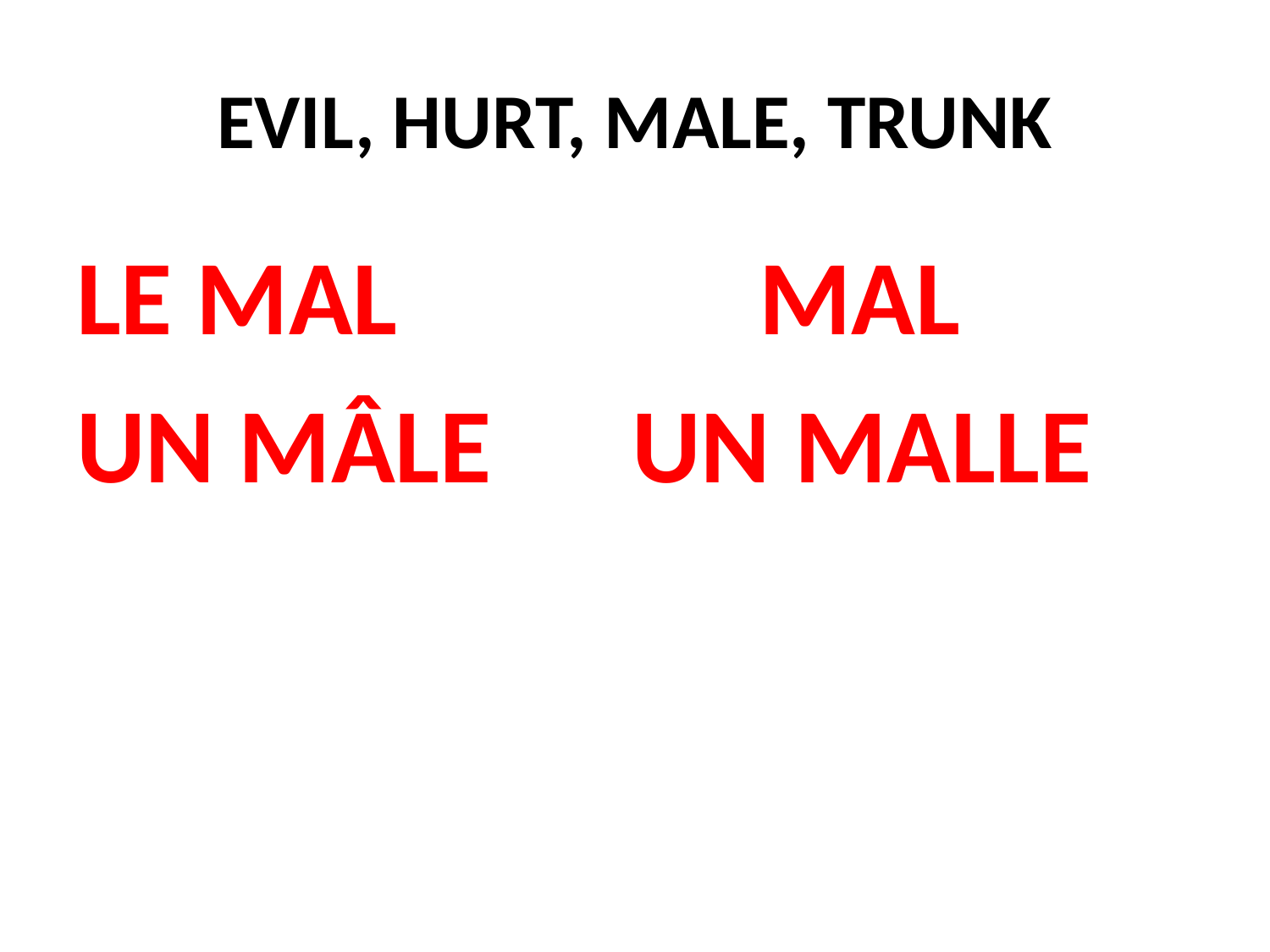

# EVIL, HURT, MALE, TRUNK
LE MAL			MAL
UN MÂLE		UN MALLE